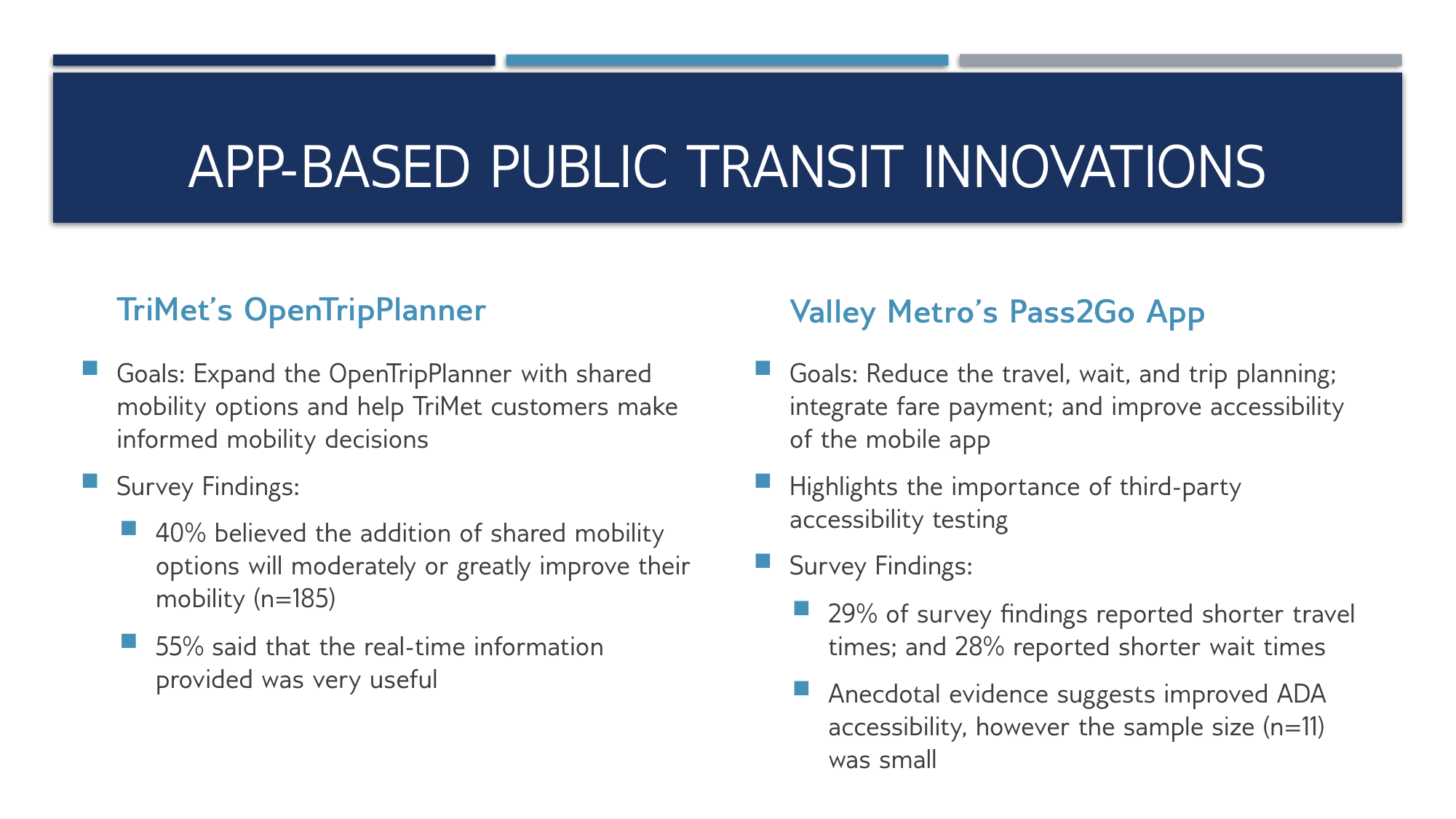

# App-Based Public Transit Innovations
TriMet’s OpenTripPlanner
Valley Metro’s Pass2Go App
Goals: Expand the OpenTripPlanner with shared mobility options and help TriMet customers make informed mobility decisions
Survey Findings:
40% believed the addition of shared mobility options will moderately or greatly improve their mobility (n=185)
55% said that the real-time information provided was very useful

Goals: Reduce the travel, wait, and trip planning; integrate fare payment; and improve accessibility of the mobile app
Highlights the importance of third-party accessibility testing
Survey Findings:
29% of survey findings reported shorter travel times; and 28% reported shorter wait times
Anecdotal evidence suggests improved ADA accessibility, however the sample size (n=11) was small